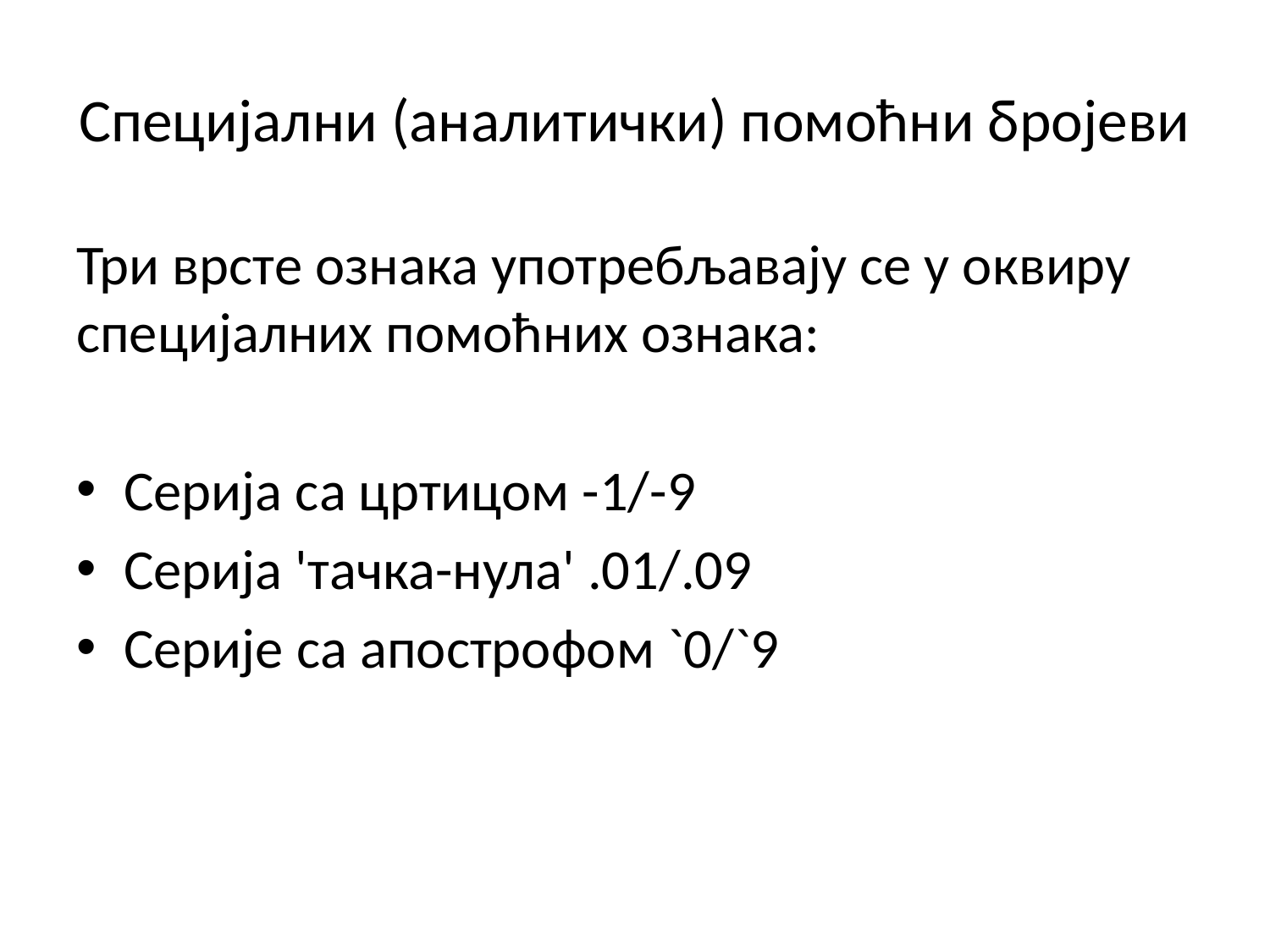

# Специјални (аналитички) помоћни бројеви
Три врсте ознака употребљавају се у оквиру специјалних помоћних ознака:

Серија са цртицом -1/-9
Серија 'тачка-нула' .01/.09
Серије са апострофом `0/`9